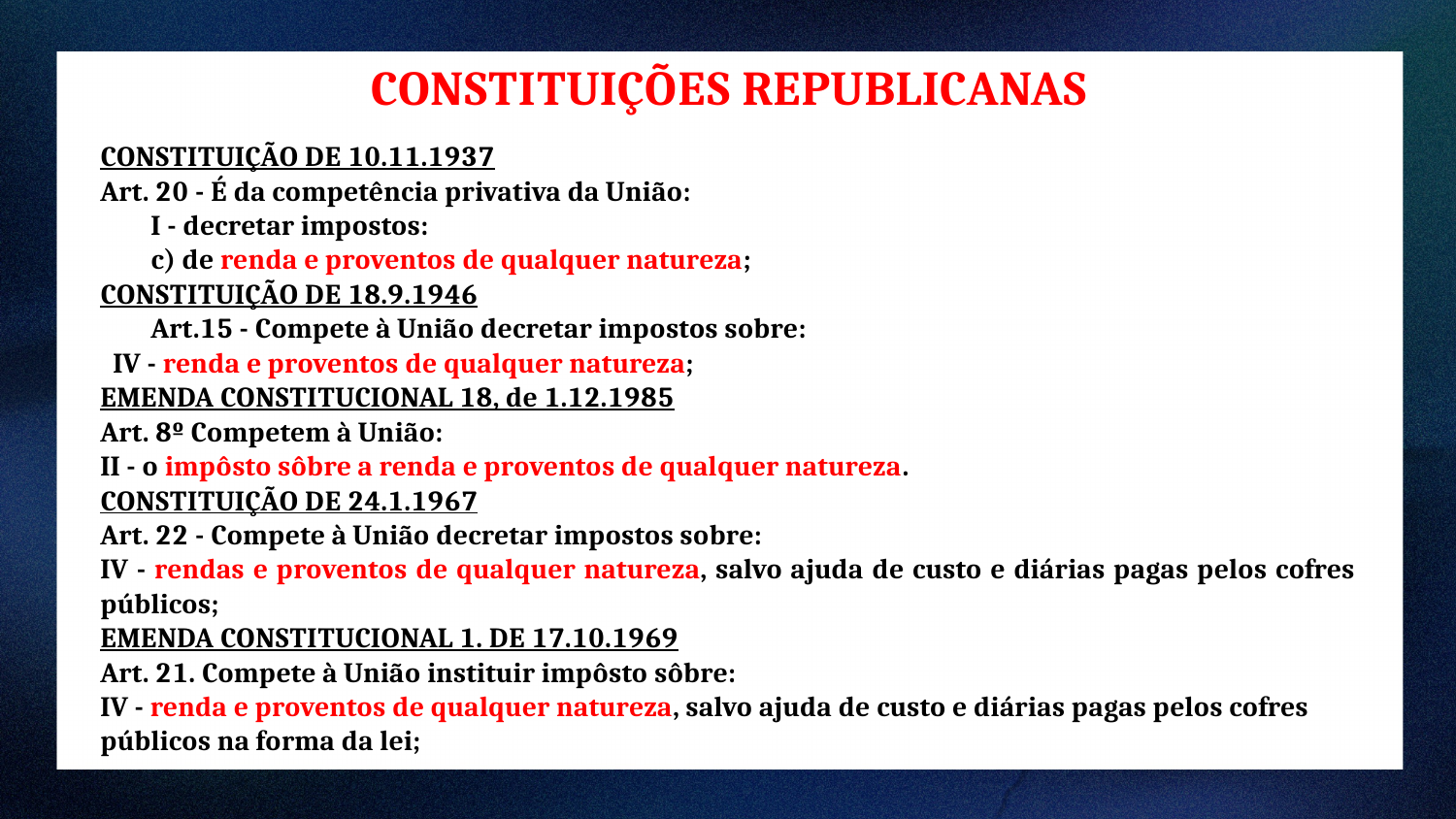

CONSTITUIÇÕES REPUBLICANAS
CONSTITUIÇÃO DE 10.11.1937
Art. 20 - É da competência privativa da União:
        I - decretar impostos:
        c) de renda e proventos de qualquer natureza;
CONSTITUIÇÃO DE 18.9.1946
        Art.15 - Compete à União decretar impostos sobre:
  IV - renda e proventos de qualquer natureza;
EMENDA CONSTITUCIONAL 18, de 1.12.1985
Art. 8º Competem à União:
II - o impôsto sôbre a renda e proventos de qualquer natureza.
CONSTITUIÇÃO DE 24.1.1967
Art. 22 - Compete à União decretar impostos sobre:
IV - rendas e proventos de qualquer natureza, salvo ajuda de custo e diárias pagas pelos cofres públicos;
EMENDA CONSTITUCIONAL 1. DE 17.10.1969
Art. 21. Compete à União instituir impôsto sôbre:
IV - renda e proventos de qualquer natureza, salvo ajuda de custo e diárias pagas pelos cofres públicos na forma da lei;